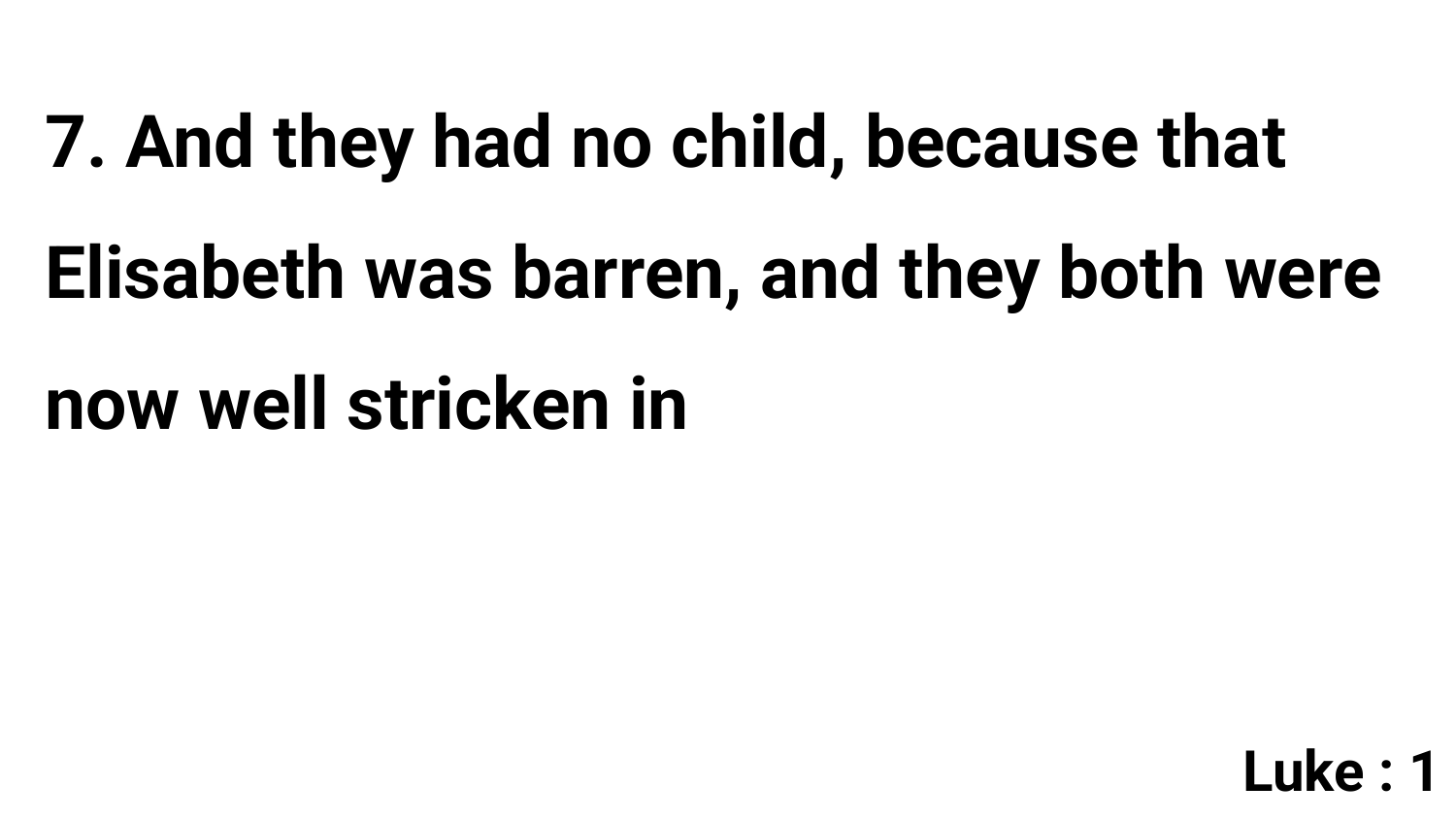

7. And they had no child, because that Elisabeth was barren, and they both were now well stricken in
Luke : 1